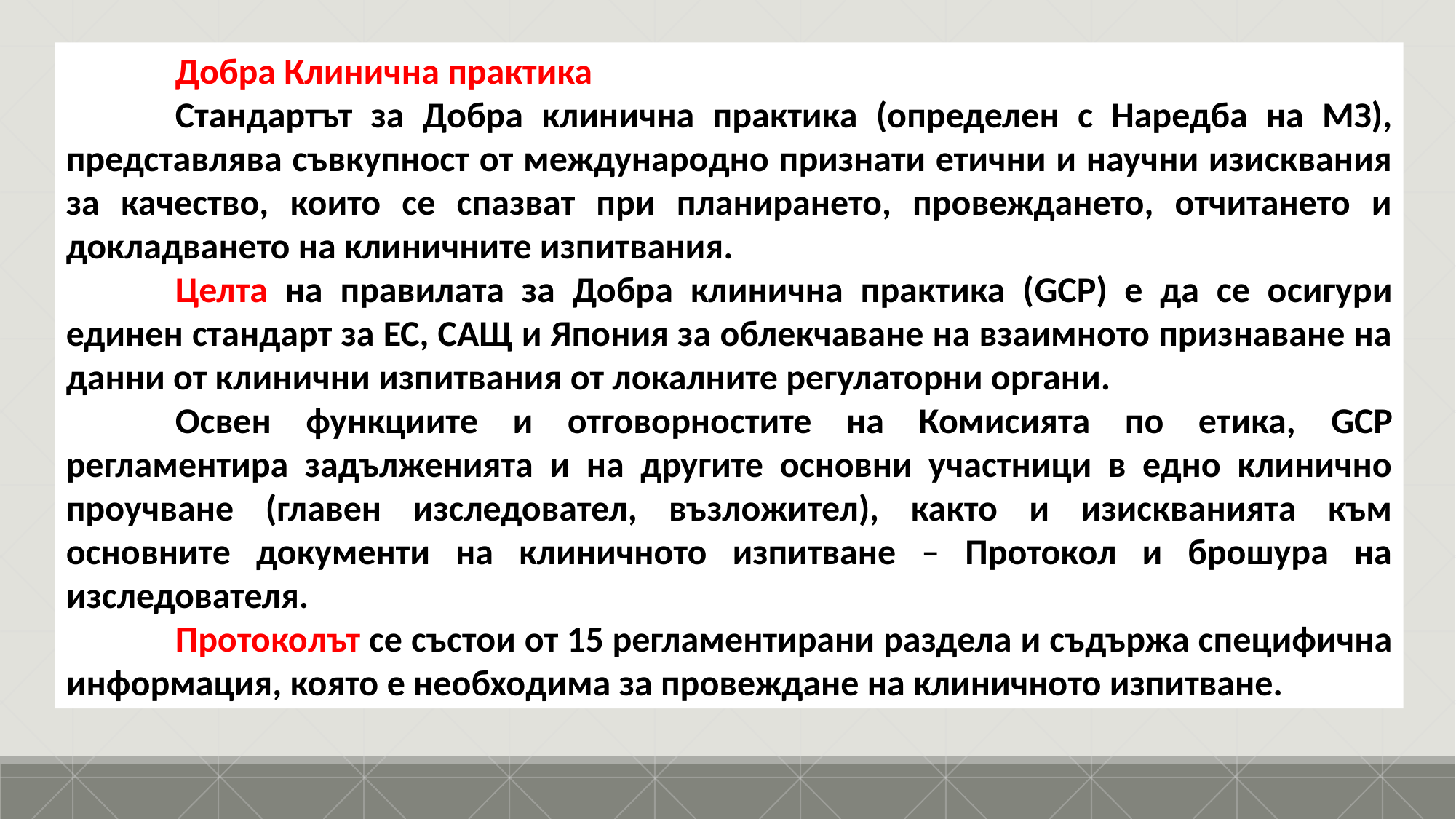

Добра Клинична практика
	Стандартът за Добра клинична практика (определен с Наредба на МЗ), представлява съвкупност от международно признати етични и научни изисквания за качество, които се спазват при планирането, провеждането, отчитането и докладването на клиничните изпитвания.
	Целта на правилата за Добра клинична практика (GCP) е да се осигури единен стандарт за ЕС, САЩ и Япония за облекчаване на взаимното признаване на данни от клинични изпитвания от локалните регулаторни органи.
	Освен функциите и отговорностите на Комисията по етика, GCP регламентира задълженията и на другите основни участници в едно клинично проучване (главен изследовател, възложител), както и изискванията към основните документи на клиничното изпитване – Протокол и брошура на изследователя.
	Протоколът се състои от 15 регламентирани раздела и съдържа специфична информация, която е необходима за провеждане на клиничното изпитване.